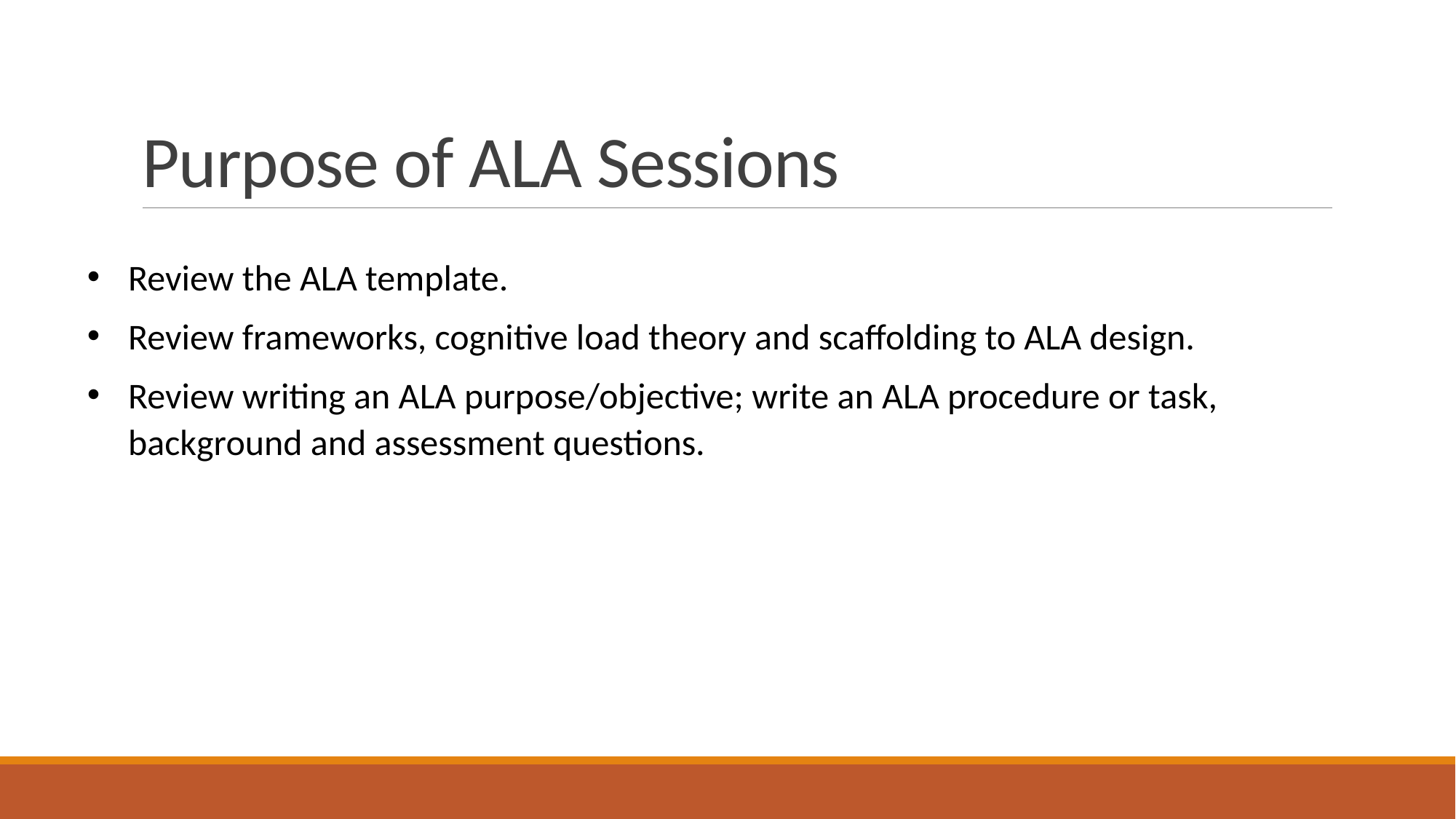

# Purpose of ALA Sessions

Review the ALA template.
Review frameworks, cognitive load theory and scaffolding to ALA design.
Review writing an ALA purpose/objective; write an ALA procedure or task, background and assessment questions.